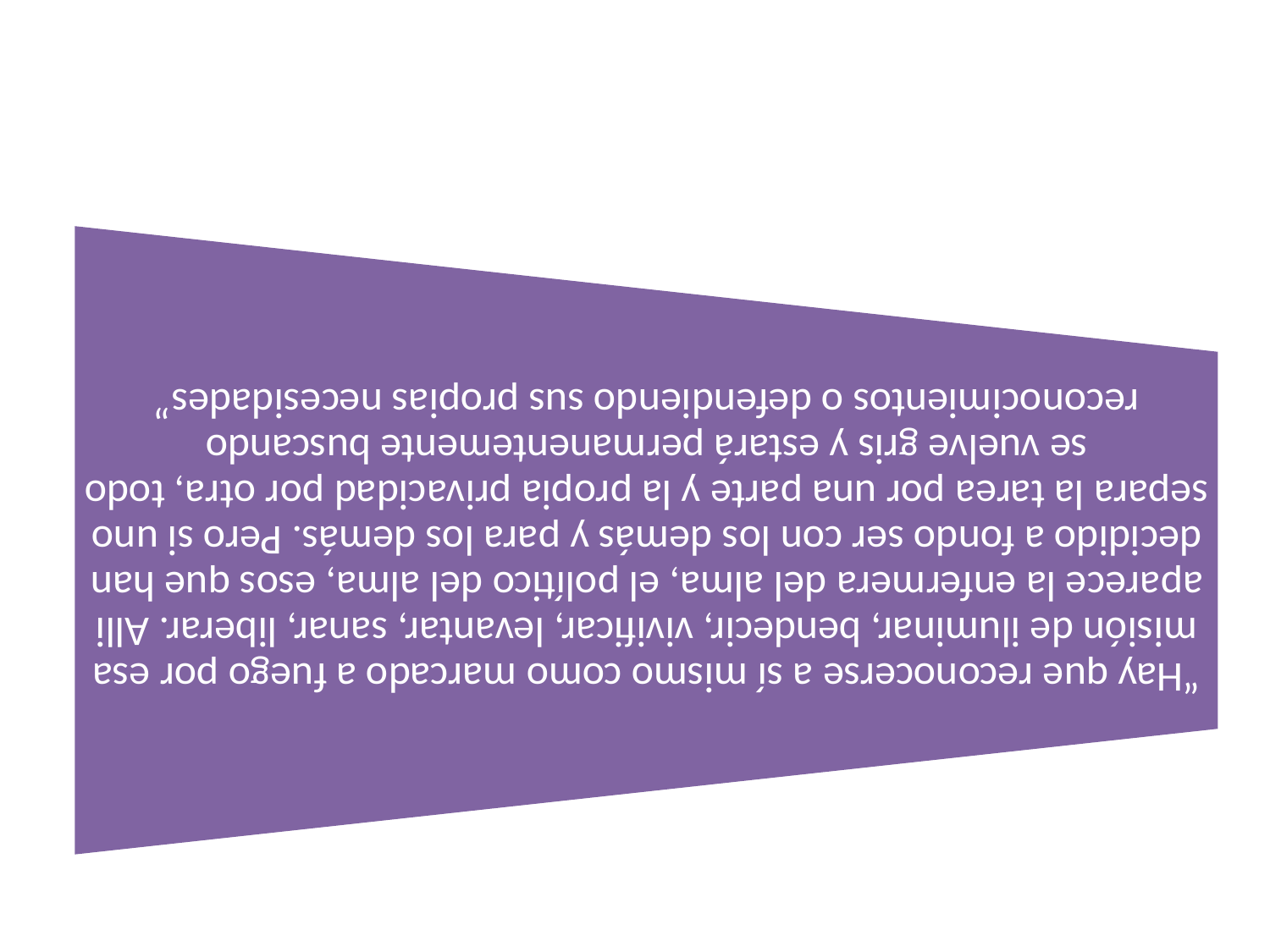

“Hay que reconocerse a sí mismo como marcado a fuego por esa misión de iluminar, bendecir, vivificar, levantar, sanar, liberar. Alli aparece la enfermera del alma, el político del alma, esos que han decidido a fondo ser con los demás y para los demás. Pero si uno separa la tarea por una parte y la propia privacidad por otra, todo se vuelve gris y estará permanentemente buscando reconocimientos o defendiendo sus propias necesidades”